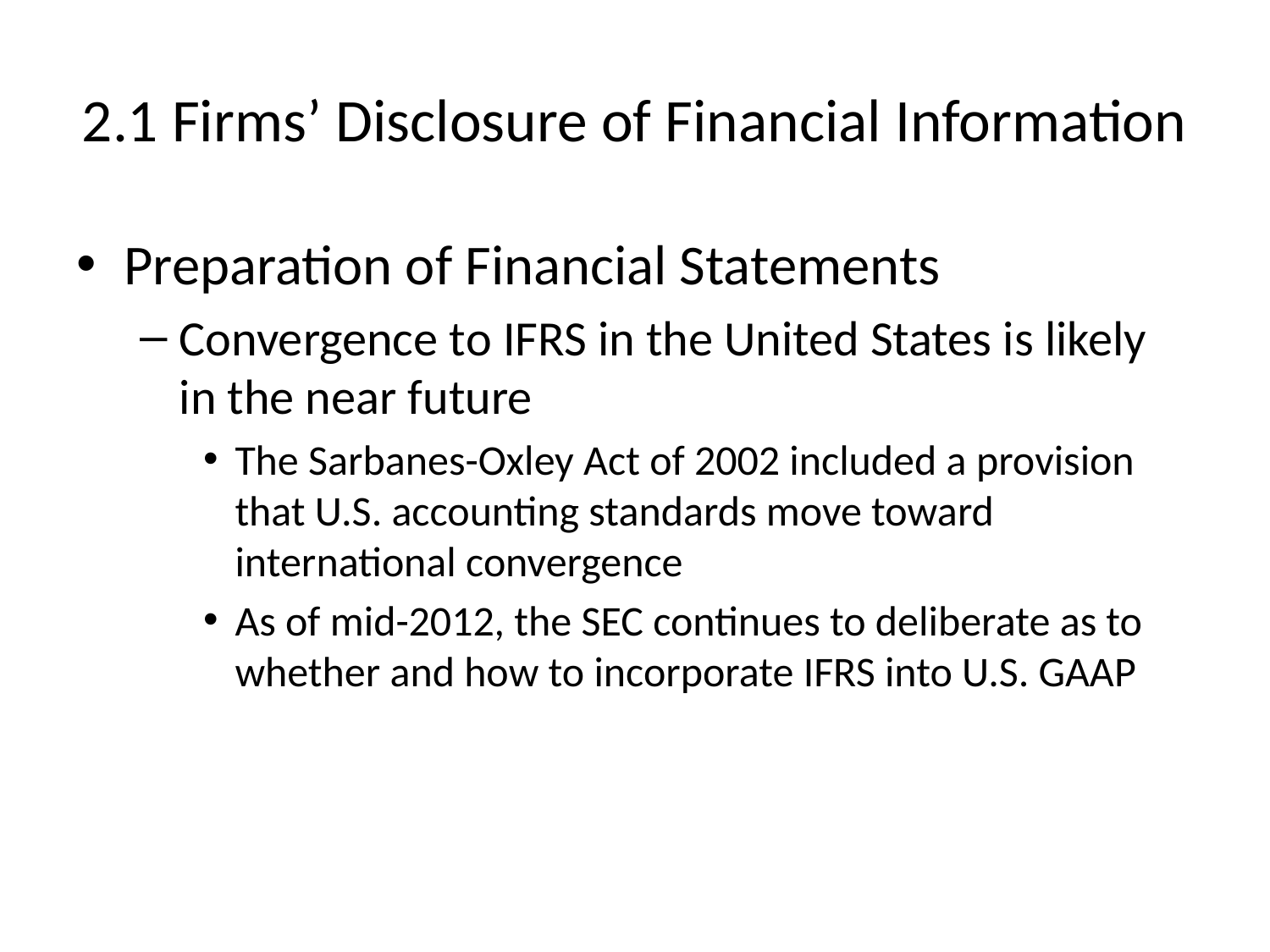

# 2.1 Firms’ Disclosure of Financial Information
Preparation of Financial Statements
Convergence to IFRS in the United States is likely in the near future
The Sarbanes-Oxley Act of 2002 included a provision that U.S. accounting standards move toward international convergence
As of mid-2012, the SEC continues to deliberate as to whether and how to incorporate IFRS into U.S. GAAP